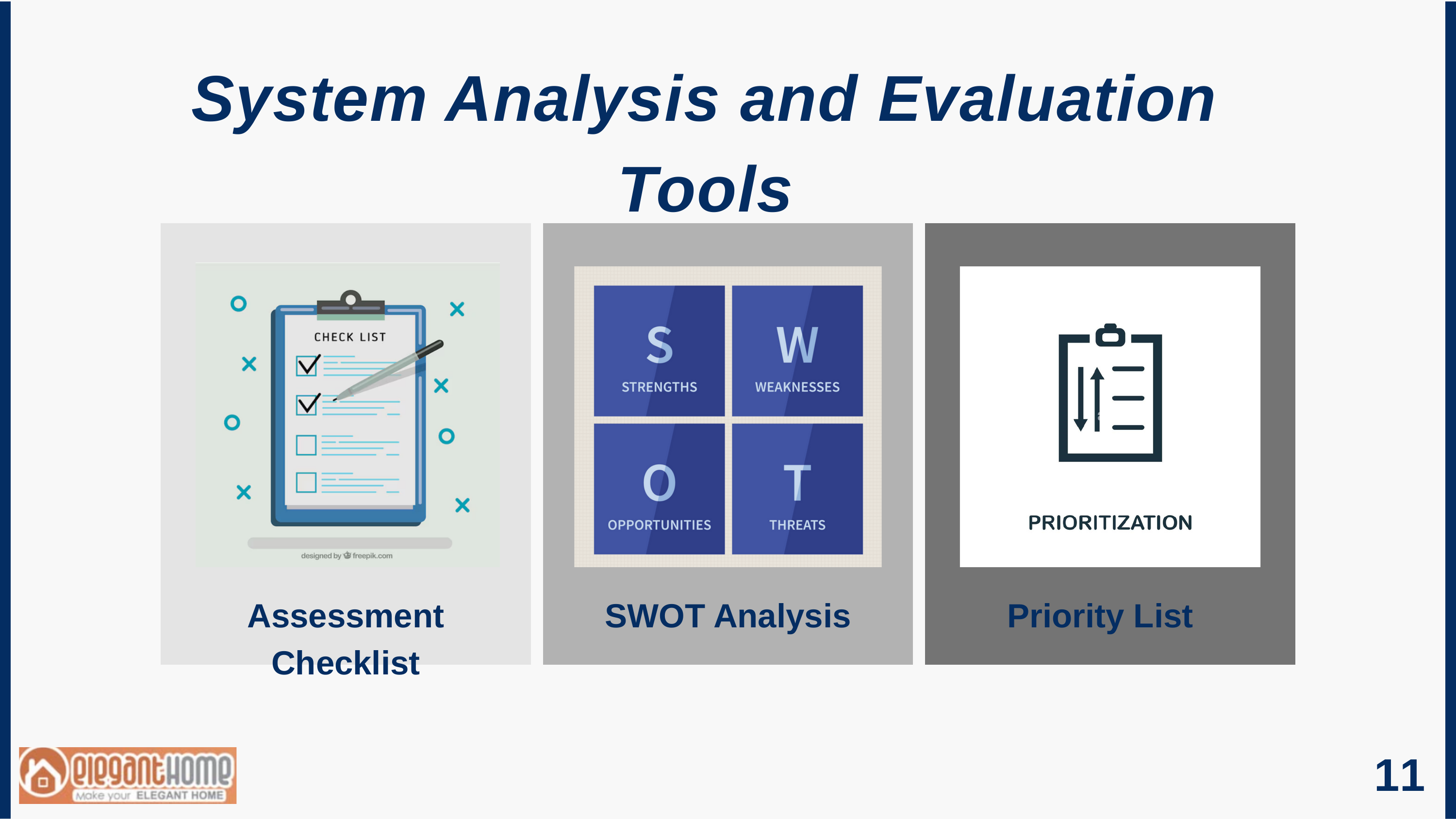

System Analysis and Evaluation Tools

Assessment Checklist
SWOT Analysis
Priority List
11